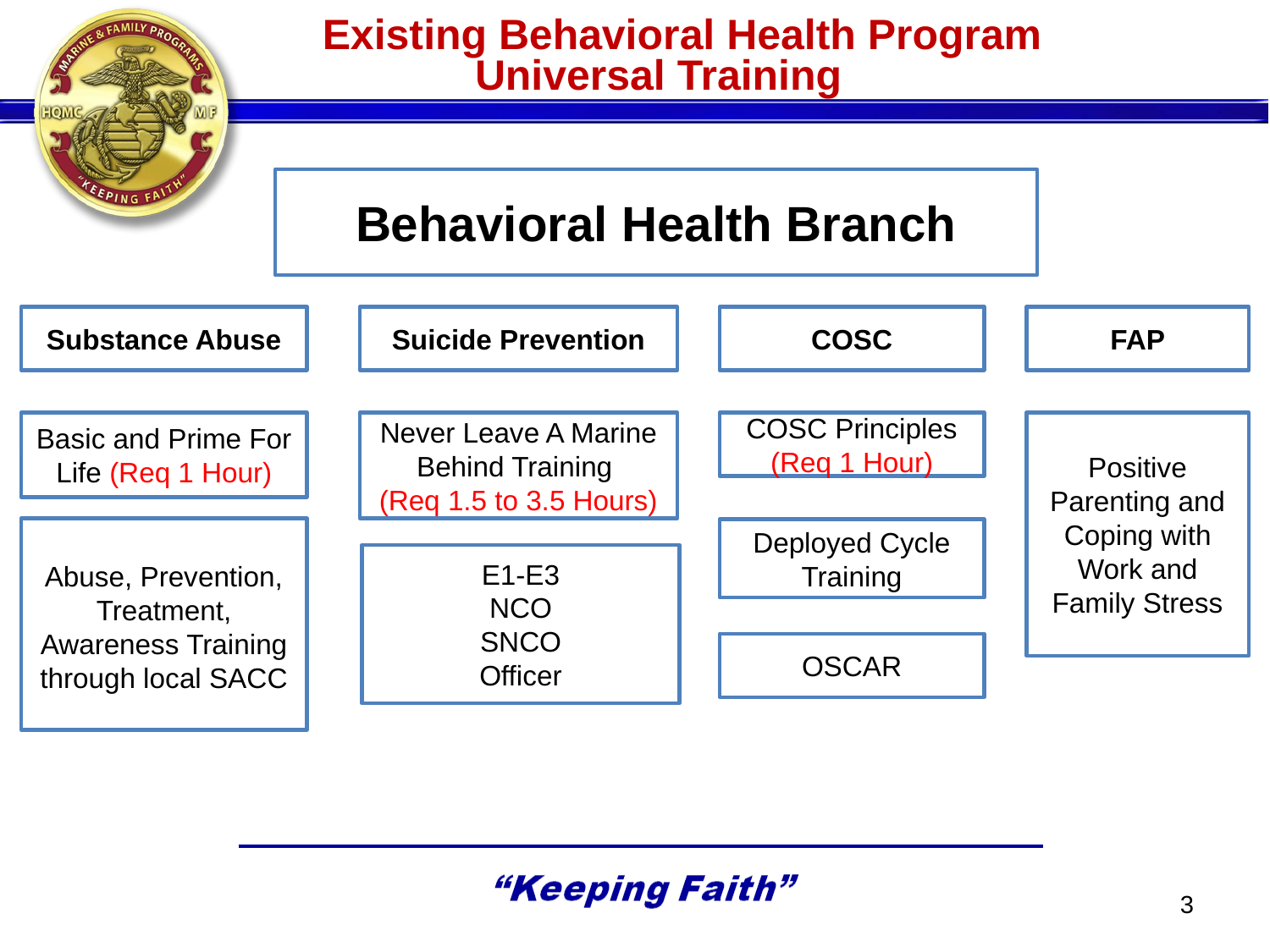

# Existing Behavioral Health Program Universal Training
Behavioral Health Branch
Substance Abuse
Suicide Prevention
COSC
FAP
Basic and Prime For Life (Req 1 Hour)
Never Leave A Marine Behind Training
(Req 1.5 to 3.5 Hours)
COSC Principles (Req 1 Hour)
Positive Parenting and Coping with Work and Family Stress

Abuse, Prevention, Treatment, Awareness Training through local SACC

Deployed Cycle Training
E1-E3
NCO
SNCO
Officer

OSCAR
3